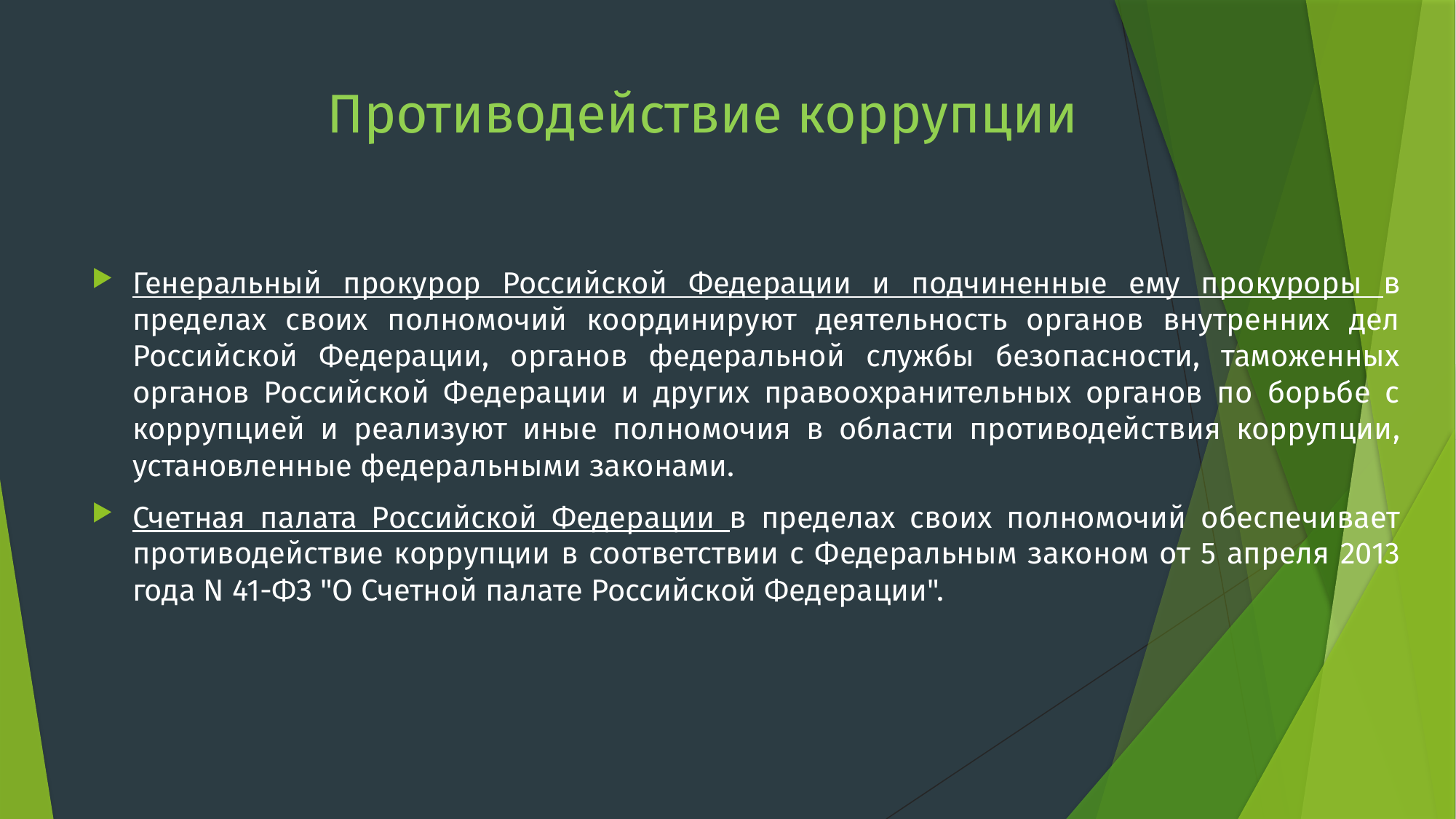

# Противодействие коррупции
Генеральный прокурор Российской Федерации и подчиненные ему прокуроры в пределах своих полномочий координируют деятельность органов внутренних дел Российской Федерации, органов федеральной службы безопасности, таможенных органов Российской Федерации и других правоохранительных органов по борьбе с коррупцией и реализуют иные полномочия в области противодействия коррупции, установленные федеральными законами.
Счетная палата Российской Федерации в пределах своих полномочий обеспечивает противодействие коррупции в соответствии с Федеральным законом от 5 апреля 2013 года N 41-ФЗ "О Счетной палате Российской Федерации".